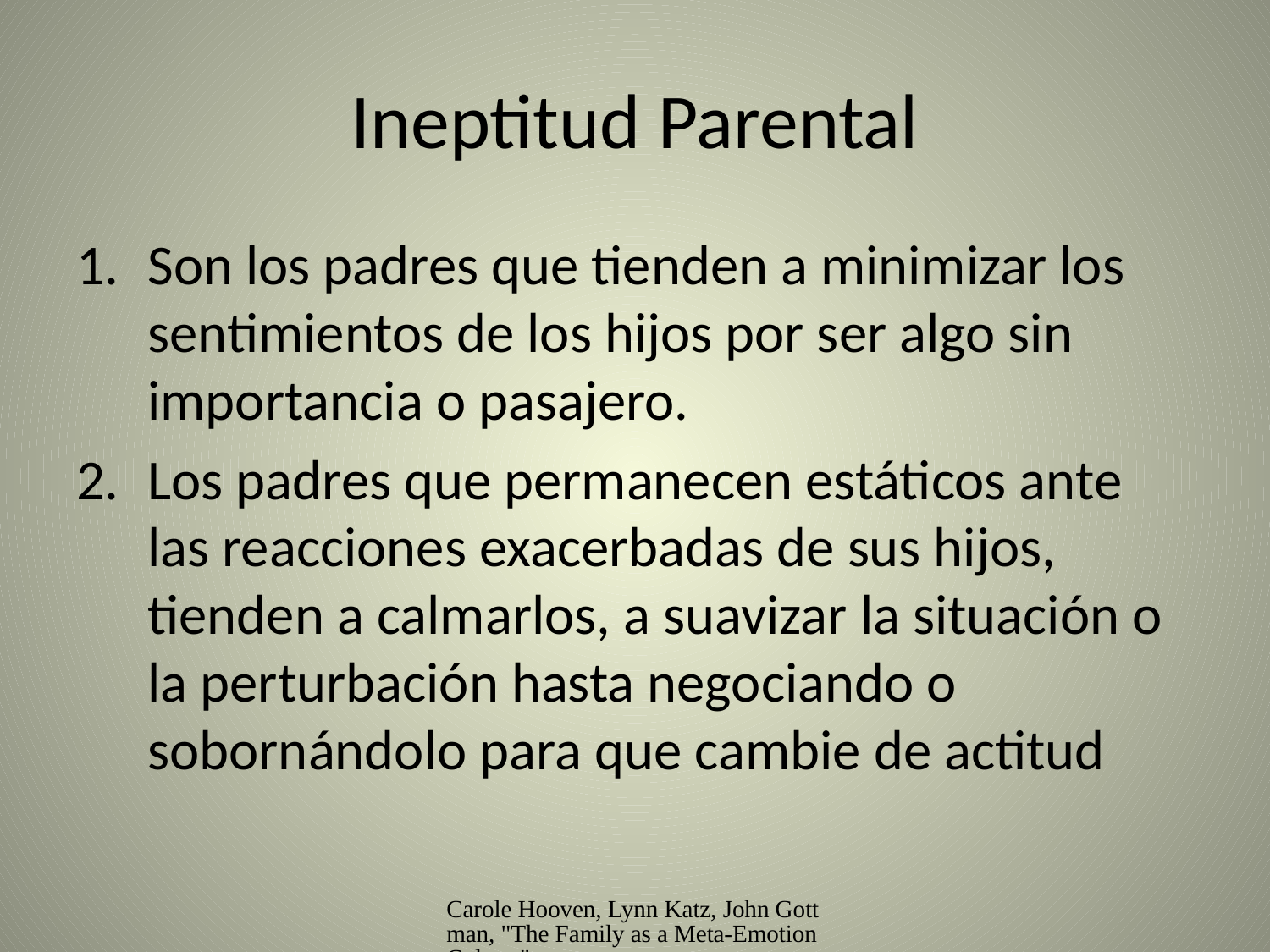

# Ineptitud Parental
Son los padres que tienden a minimizar los sentimientos de los hijos por ser algo sin importancia o pasajero.
Los padres que permanecen estáticos ante las reacciones exacerbadas de sus hijos, tienden a calmarlos, a suavizar la situación o la perturbación hasta negociando o sobornándolo para que cambie de actitud

Carole Hooven, Lynn Katz, John Gottman, "The Family as a Meta-Emotion Culture"